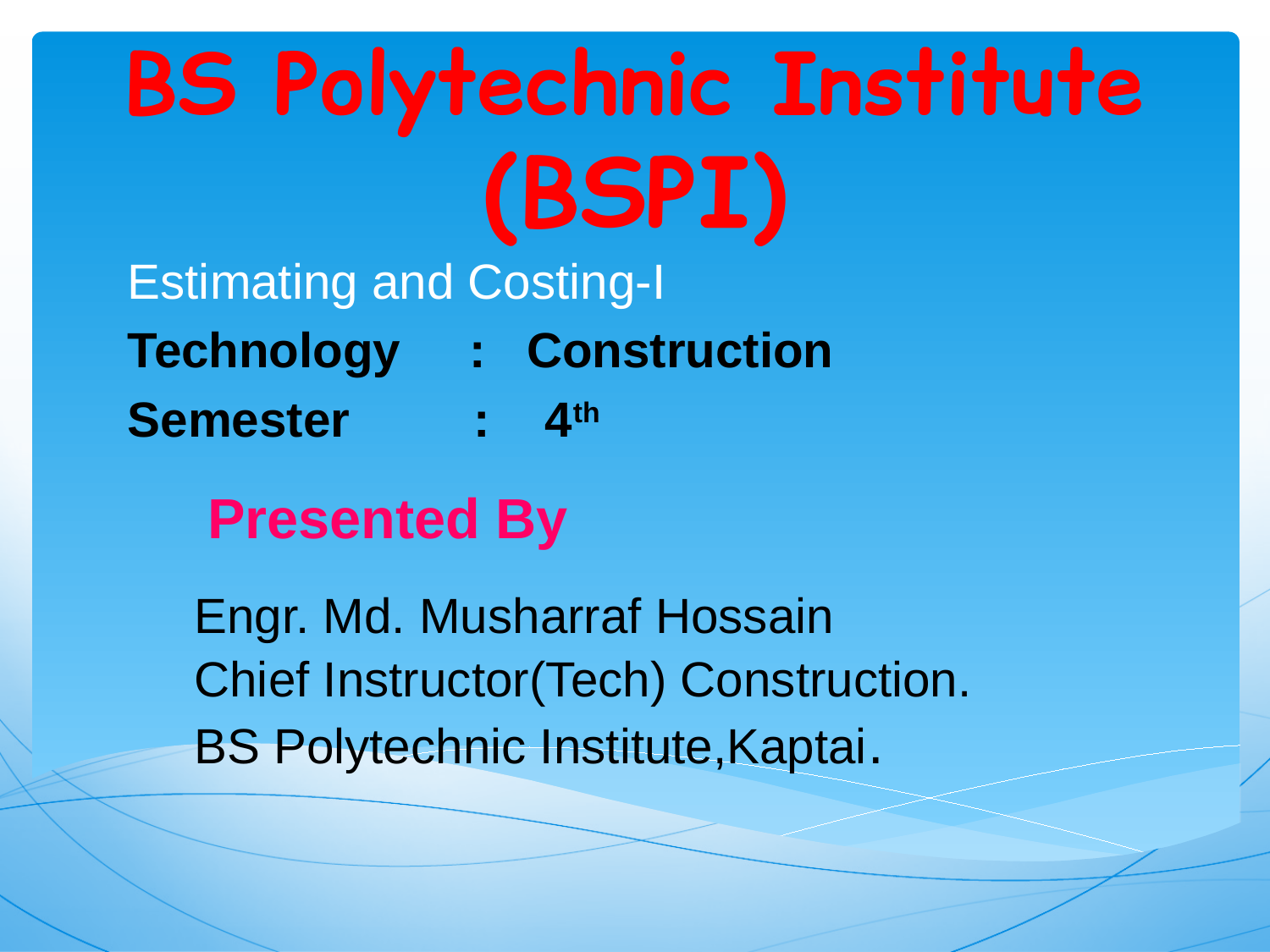

BS Polytechnic Institute
(BSPI)
Estimating and Costing-I
Technology     :   Construction
Semester         :    4th

Presented By
	Engr. Md. Musharraf Hossain
	Chief Instructor(Tech) Construction.
	BS Polytechnic Institute,Kaptai.